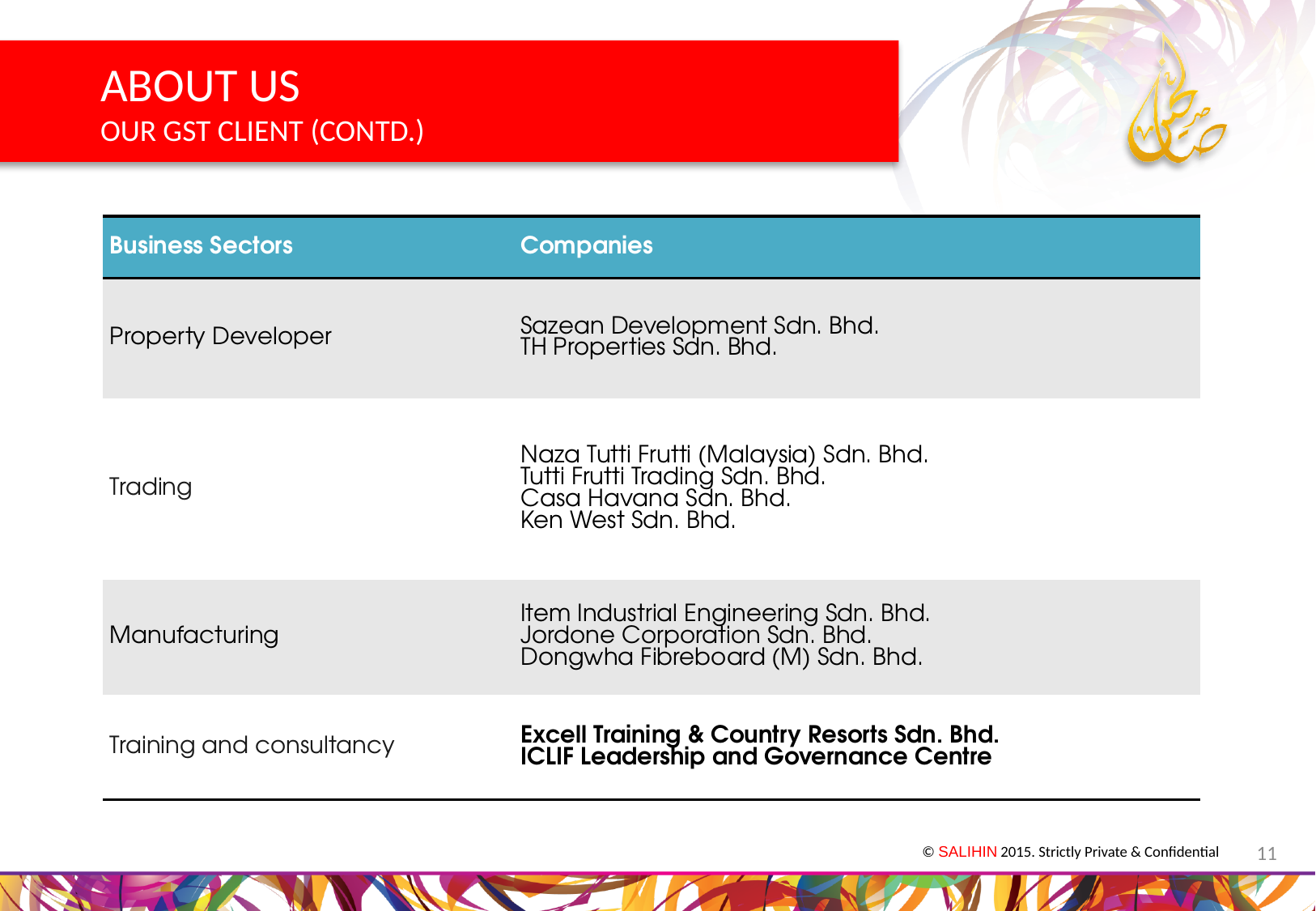

ABOUT US
	OUR GST CLIENT (CONTD.)
| Business Sectors | Companies |
| --- | --- |
| Property Developer | Sazean Development Sdn. Bhd. TH Properties Sdn. Bhd. |
| Trading | Naza Tutti Frutti (Malaysia) Sdn. Bhd. Tutti Frutti Trading Sdn. Bhd. Casa Havana Sdn. Bhd. Ken West Sdn. Bhd. |
| Manufacturing | Item Industrial Engineering Sdn. Bhd. Jordone Corporation Sdn. Bhd. Dongwha Fibreboard (M) Sdn. Bhd. |
| Training and consultancy | Excell Training & Country Resorts Sdn. Bhd. ICLIF Leadership and Governance Centre |
11
© SALIHIN 2015. Strictly Private & Confidential